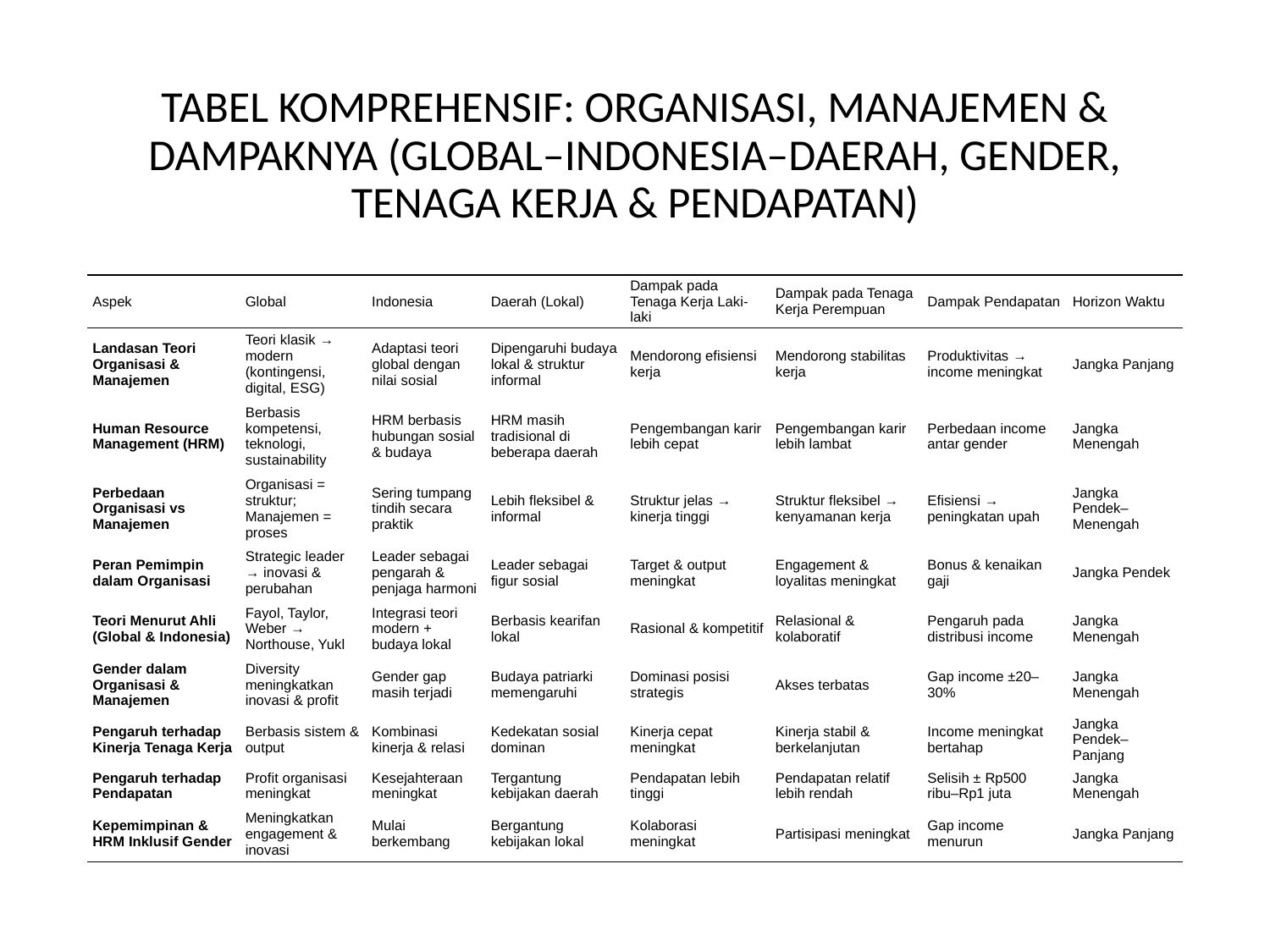

# TABEL KOMPREHENSIF: ORGANISASI, MANAJEMEN & DAMPAKNYA (GLOBAL–INDONESIA–DAERAH, GENDER, TENAGA KERJA & PENDAPATAN)
| Aspek | Global | Indonesia | Daerah (Lokal) | Dampak pada Tenaga Kerja Laki-laki | Dampak pada Tenaga Kerja Perempuan | Dampak Pendapatan | Horizon Waktu |
| --- | --- | --- | --- | --- | --- | --- | --- |
| Landasan Teori Organisasi & Manajemen | Teori klasik → modern (kontingensi, digital, ESG) | Adaptasi teori global dengan nilai sosial | Dipengaruhi budaya lokal & struktur informal | Mendorong efisiensi kerja | Mendorong stabilitas kerja | Produktivitas → income meningkat | Jangka Panjang |
| Human Resource Management (HRM) | Berbasis kompetensi, teknologi, sustainability | HRM berbasis hubungan sosial & budaya | HRM masih tradisional di beberapa daerah | Pengembangan karir lebih cepat | Pengembangan karir lebih lambat | Perbedaan income antar gender | Jangka Menengah |
| Perbedaan Organisasi vs Manajemen | Organisasi = struktur; Manajemen = proses | Sering tumpang tindih secara praktik | Lebih fleksibel & informal | Struktur jelas → kinerja tinggi | Struktur fleksibel → kenyamanan kerja | Efisiensi → peningkatan upah | Jangka Pendek–Menengah |
| Peran Pemimpin dalam Organisasi | Strategic leader → inovasi & perubahan | Leader sebagai pengarah & penjaga harmoni | Leader sebagai figur sosial | Target & output meningkat | Engagement & loyalitas meningkat | Bonus & kenaikan gaji | Jangka Pendek |
| Teori Menurut Ahli (Global & Indonesia) | Fayol, Taylor, Weber → Northouse, Yukl | Integrasi teori modern + budaya lokal | Berbasis kearifan lokal | Rasional & kompetitif | Relasional & kolaboratif | Pengaruh pada distribusi income | Jangka Menengah |
| Gender dalam Organisasi & Manajemen | Diversity meningkatkan inovasi & profit | Gender gap masih terjadi | Budaya patriarki memengaruhi | Dominasi posisi strategis | Akses terbatas | Gap income ±20–30% | Jangka Menengah |
| Pengaruh terhadap Kinerja Tenaga Kerja | Berbasis sistem & output | Kombinasi kinerja & relasi | Kedekatan sosial dominan | Kinerja cepat meningkat | Kinerja stabil & berkelanjutan | Income meningkat bertahap | Jangka Pendek–Panjang |
| Pengaruh terhadap Pendapatan | Profit organisasi meningkat | Kesejahteraan meningkat | Tergantung kebijakan daerah | Pendapatan lebih tinggi | Pendapatan relatif lebih rendah | Selisih ± Rp500 ribu–Rp1 juta | Jangka Menengah |
| Kepemimpinan & HRM Inklusif Gender | Meningkatkan engagement & inovasi | Mulai berkembang | Bergantung kebijakan lokal | Kolaborasi meningkat | Partisipasi meningkat | Gap income menurun | Jangka Panjang |